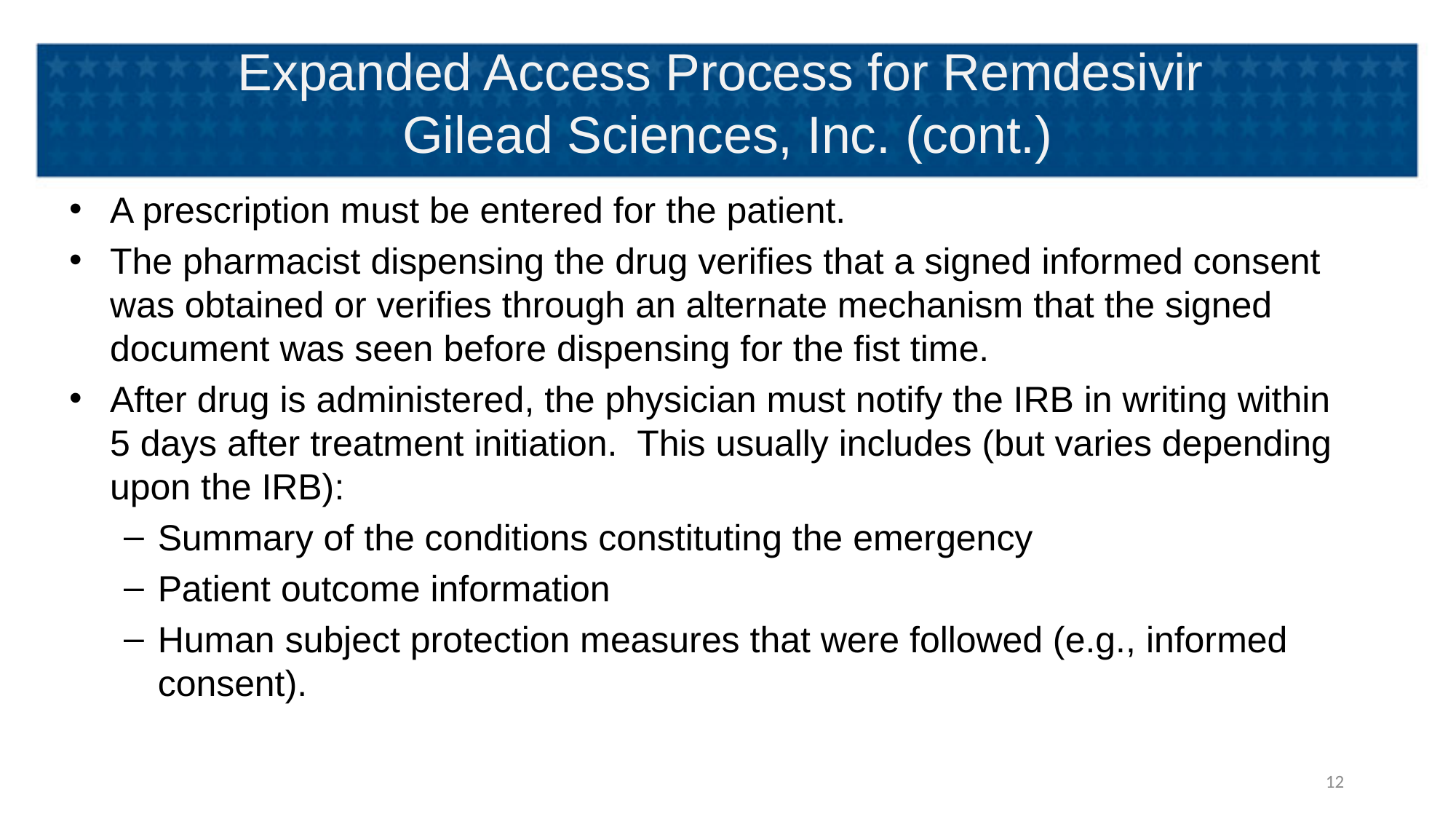

# Expanded Access Process for Remdesivir Gilead Sciences, Inc. (cont.)
A prescription must be entered for the patient.
The pharmacist dispensing the drug verifies that a signed informed consent was obtained or verifies through an alternate mechanism that the signed document was seen before dispensing for the fist time.
After drug is administered, the physician must notify the IRB in writing within 5 days after treatment initiation.  This usually includes (but varies depending upon the IRB):
Summary of the conditions constituting the emergency
Patient outcome information
Human subject protection measures that were followed (e.g., informed consent).

12